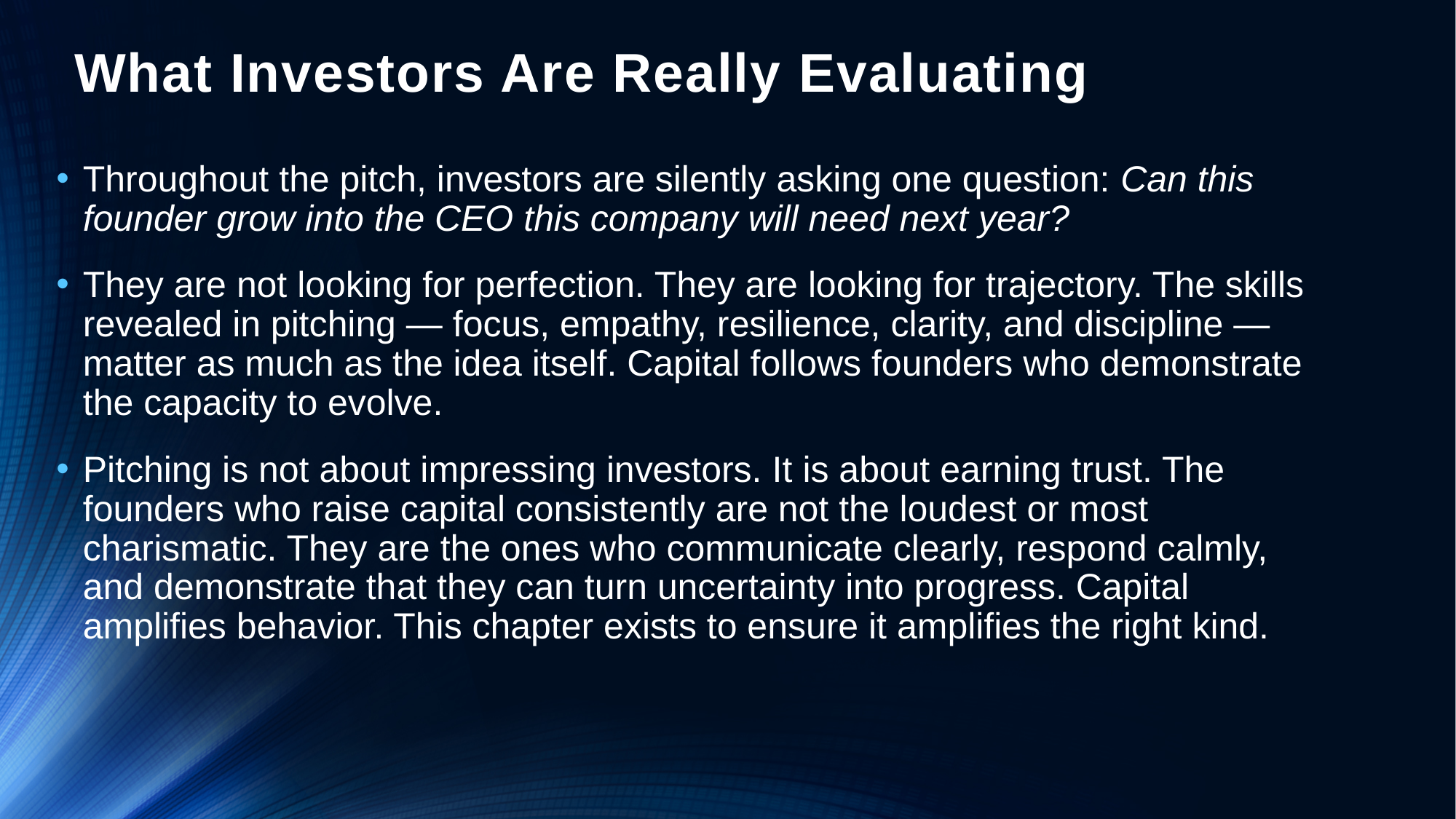

# What Investors Are Really Evaluating
Throughout the pitch, investors are silently asking one question: Can this founder grow into the CEO this company will need next year?
They are not looking for perfection. They are looking for trajectory. The skills revealed in pitching — focus, empathy, resilience, clarity, and discipline — matter as much as the idea itself. Capital follows founders who demonstrate the capacity to evolve.
Pitching is not about impressing investors. It is about earning trust. The founders who raise capital consistently are not the loudest or most charismatic. They are the ones who communicate clearly, respond calmly, and demonstrate that they can turn uncertainty into progress. Capital amplifies behavior. This chapter exists to ensure it amplifies the right kind.